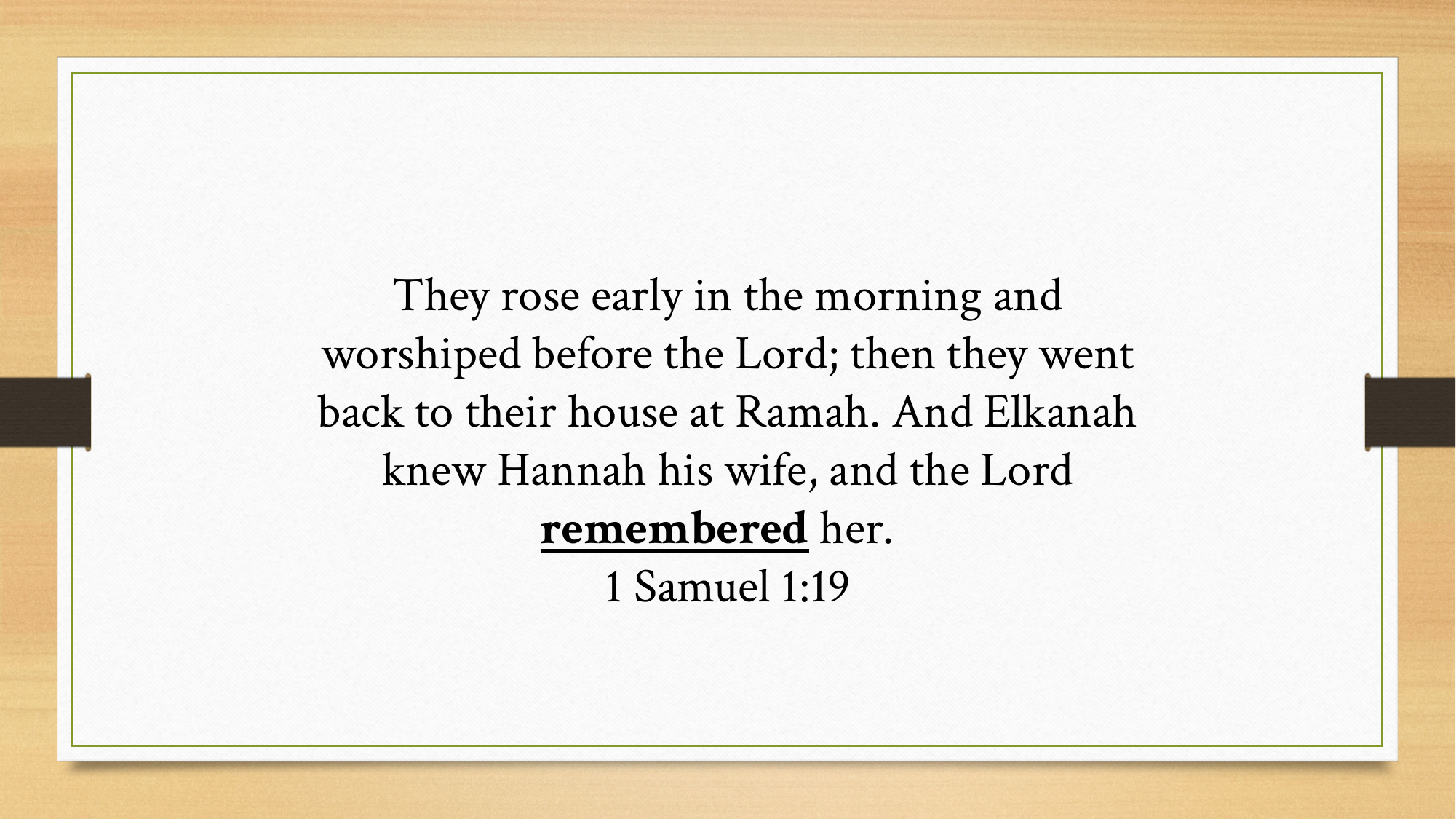

They rose early in the morning and worshiped before the Lord; then they went back to their house at Ramah. And Elkanah knew Hannah his wife, and the Lord remembered her.
1 Samuel 1:19